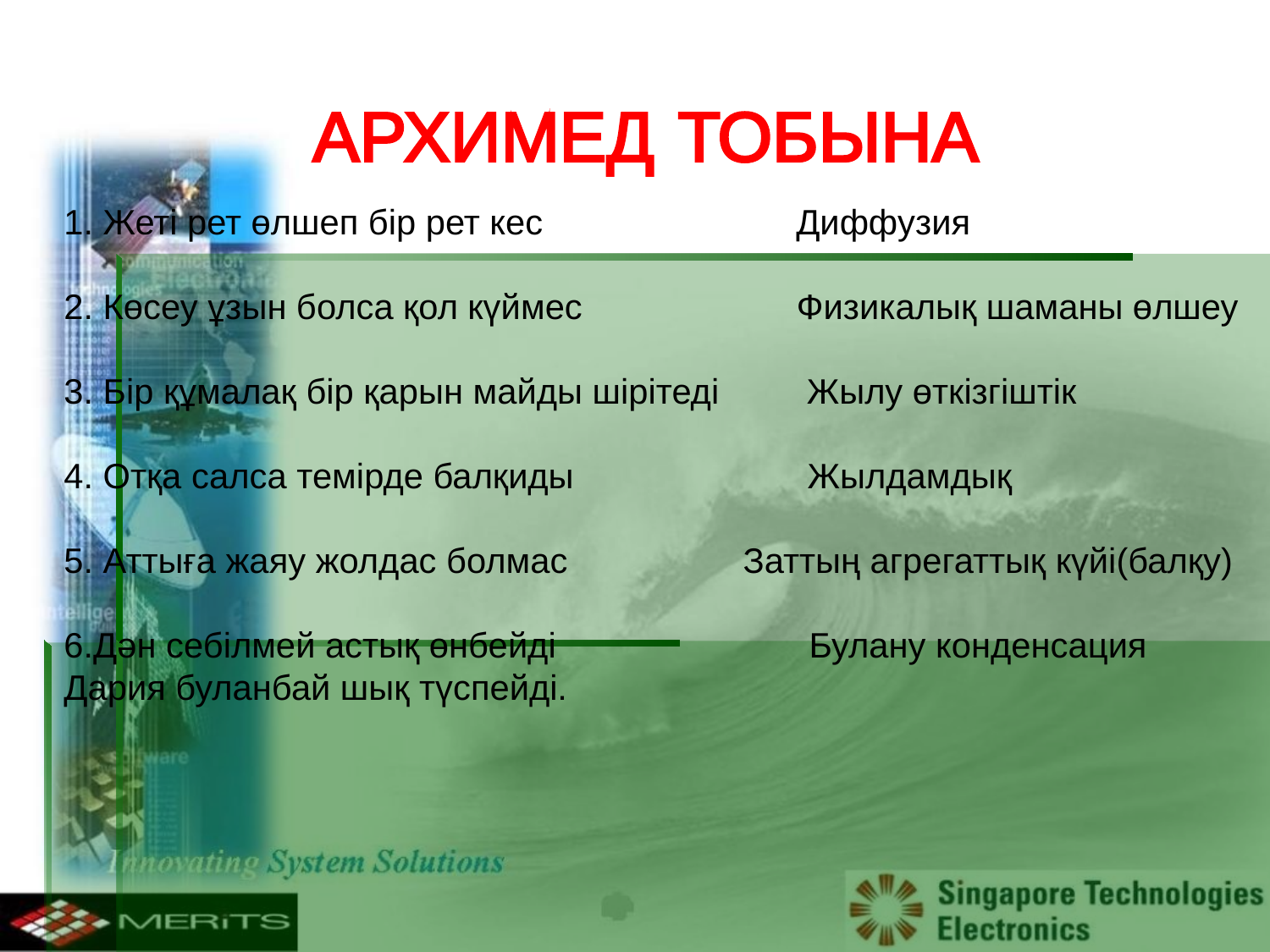

# Архимед тобына
1. Жеті рет өлшеп бір рет кес                          Диффузия

2. Көсеу ұзын болса қол күймес                      Физикалық шаманы өлшеу

3. Бір құмалақ бір қарын майды шірітеді         Жылу өткізгіштік

4. Отқа салса темірде балқиды                        Жылдамдық

5. Аттыға жаяу жолдас болмас                  Заттың агрегаттық күйі(балқу)

6.Дән себілмей астық өнбейді                          Булану конденсация
Дария буланбай шық түспейді.